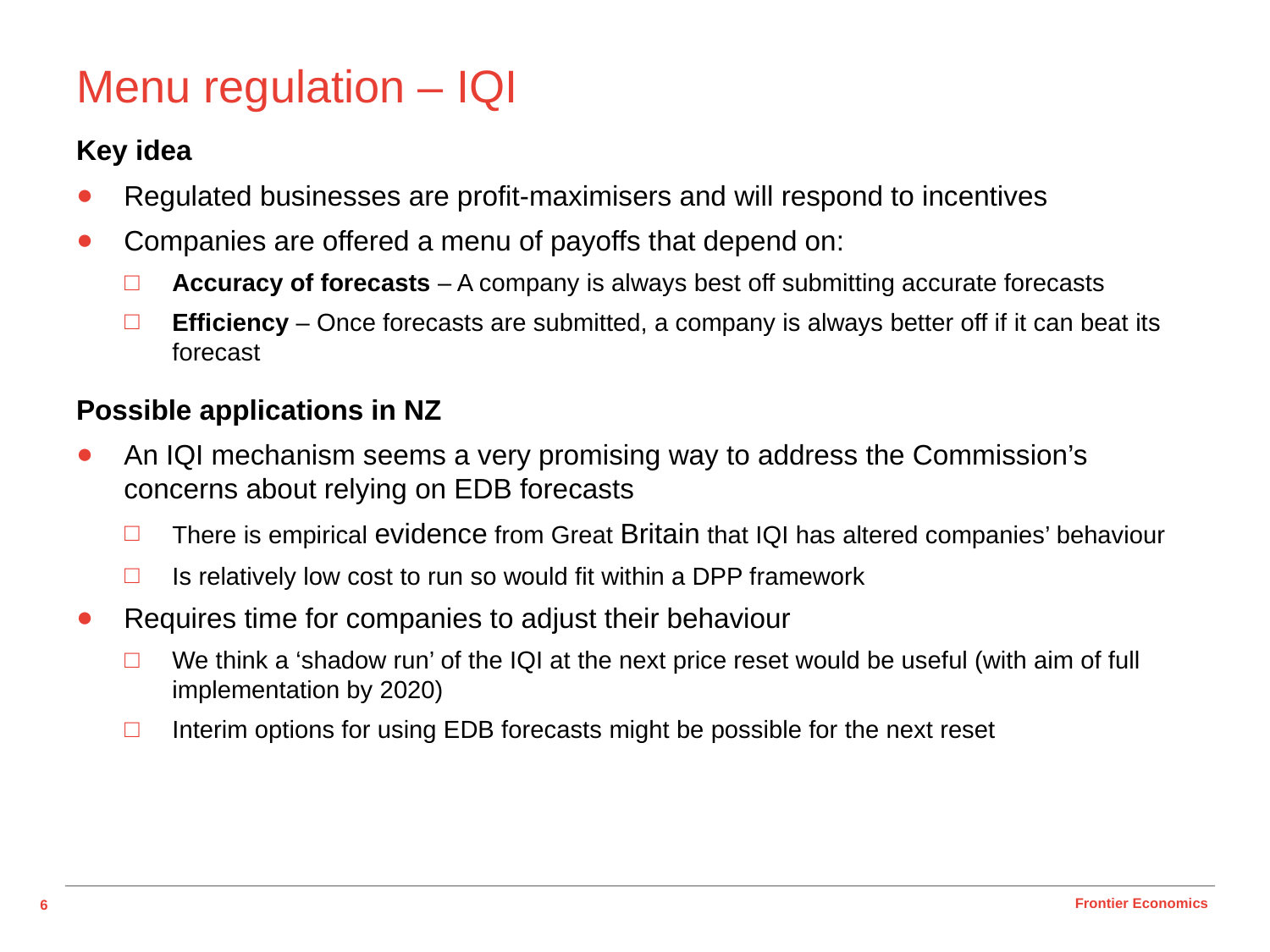

Text
Txt

# Menu regulation – IQI
Text
Txt

Key idea
Regulated businesses are profit-maximisers and will respond to incentives
Companies are offered a menu of payoffs that depend on:
Accuracy of forecasts – A company is always best off submitting accurate forecasts
Efficiency – Once forecasts are submitted, a company is always better off if it can beat its forecast
Possible applications in NZ
An IQI mechanism seems a very promising way to address the Commission’s concerns about relying on EDB forecasts
There is empirical evidence from Great Britain that IQI has altered companies’ behaviour
Is relatively low cost to run so would fit within a DPP framework
Requires time for companies to adjust their behaviour
We think a ‘shadow run’ of the IQI at the next price reset would be useful (with aim of full implementation by 2020)
Interim options for using EDB forecasts might be possible for the next reset

Text
Txt

Text
Txt

Text
Txt

Text
Txt

Text
Txt

Text
Txt